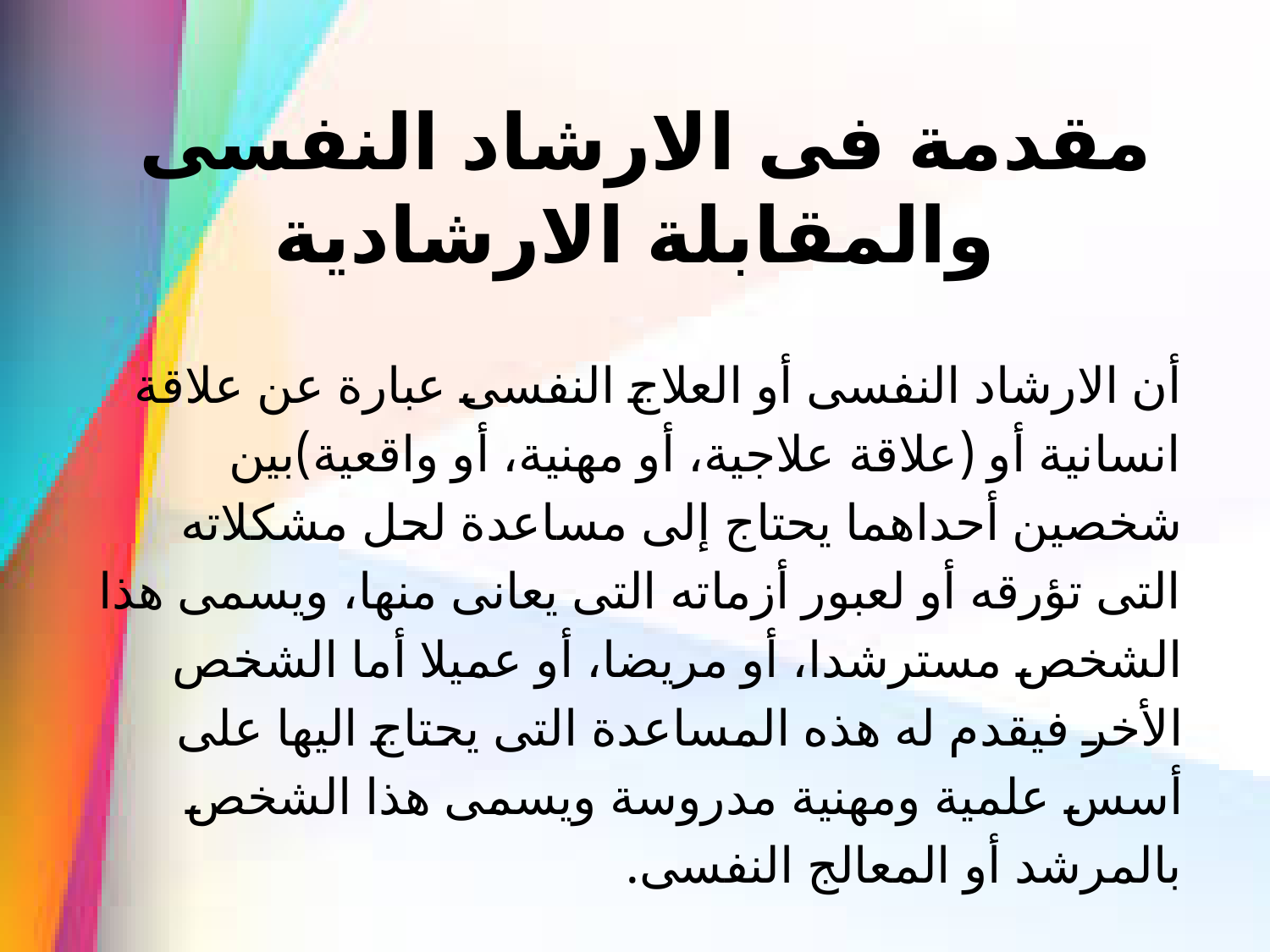

# مقدمة فى الارشاد النفسى والمقابلة الارشادية
أن الارشاد النفسى أو العلاج النفسى عبارة عن علاقة انسانية أو (علاقة علاجية، أو مهنية، أو واقعية)بين شخصين أحداهما يحتاج إلى مساعدة لحل مشكلاته التى تؤرقه أو لعبور أزماته التى يعانى منها، ويسمى هذا الشخص مسترشدا، أو مريضا، أو عميلا أما الشخص الأخر فيقدم له هذه المساعدة التى يحتاج اليها على أسس علمية ومهنية مدروسة ويسمى هذا الشخص بالمرشد أو المعالج النفسى.